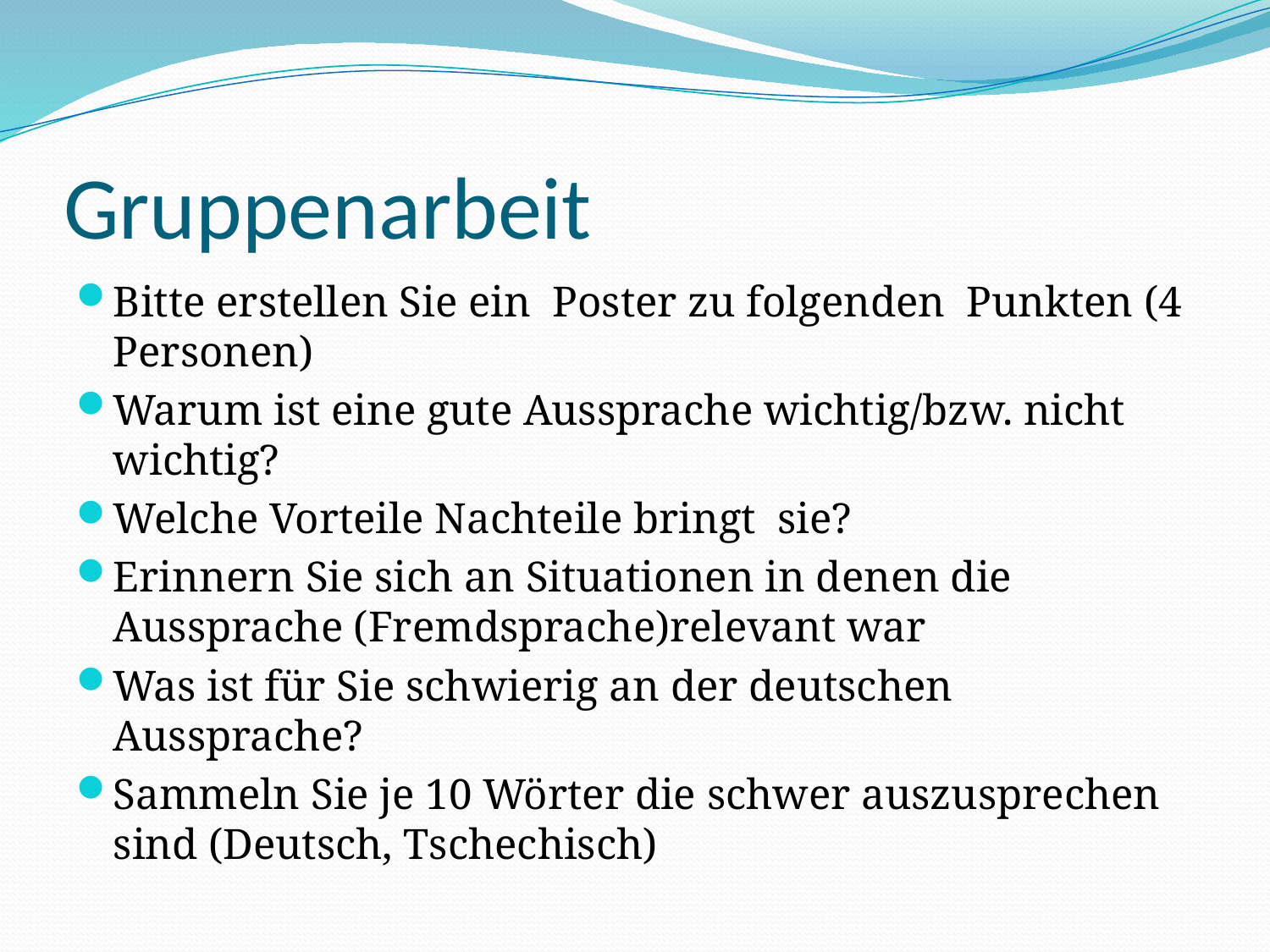

# Gruppenarbeit
Bitte erstellen Sie ein  Poster zu folgenden  Punkten (4 Personen)
Warum ist eine gute Aussprache wichtig/bzw. nicht wichtig?
Welche Vorteile Nachteile bringt  sie?
Erinnern Sie sich an Situationen in denen die Aussprache (Fremdsprache)relevant war
Was ist für Sie schwierig an der deutschen Aussprache?
Sammeln Sie je 10 Wörter die schwer auszusprechen sind (Deutsch, Tschechisch)